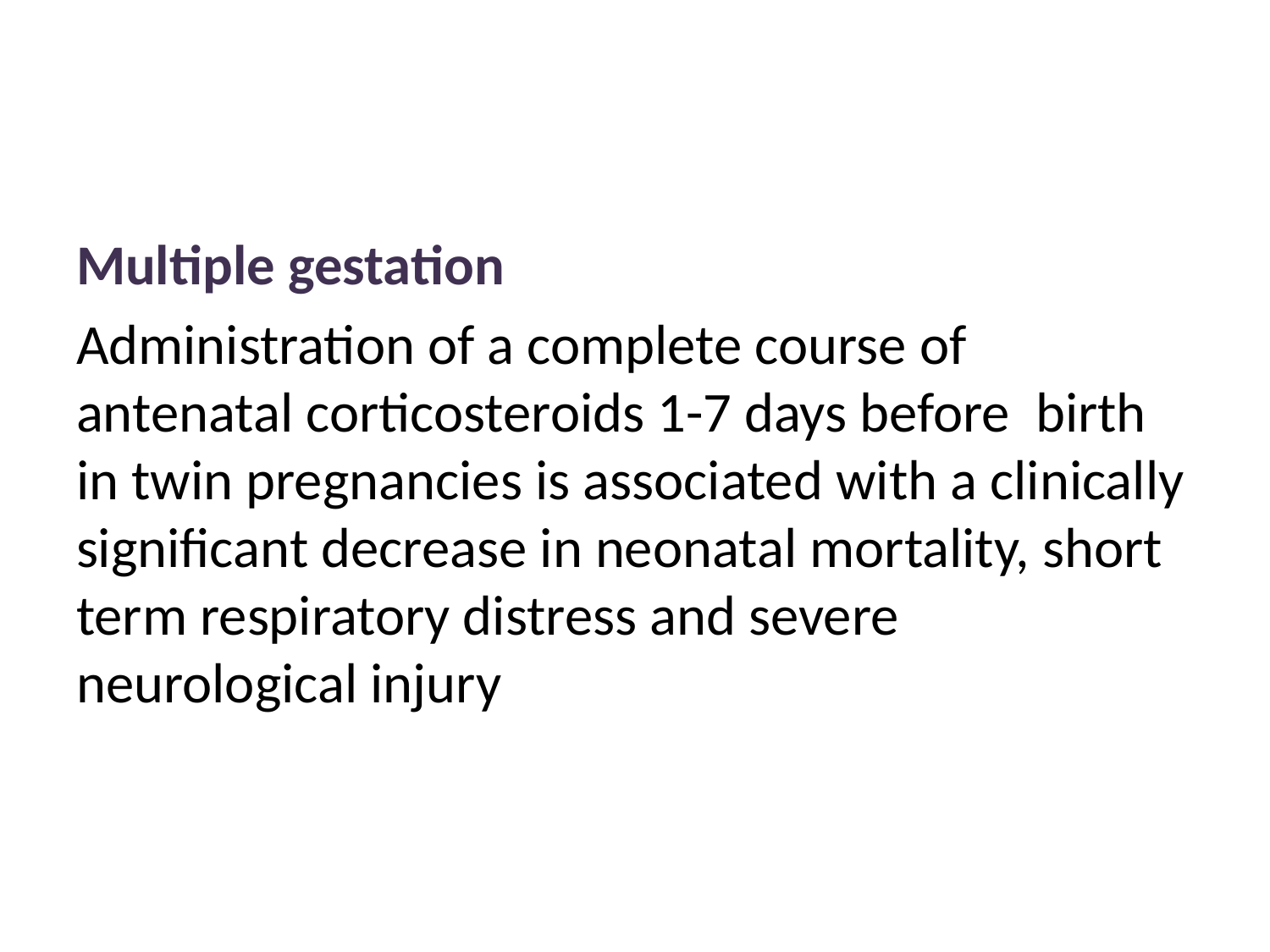

#
Multiple gestation
Administration of a complete course of antenatal corticosteroids 1-7 days before  birth in twin pregnancies is associated with a clinically significant decrease in neonatal mortality, short term respiratory distress and severe neurological injury